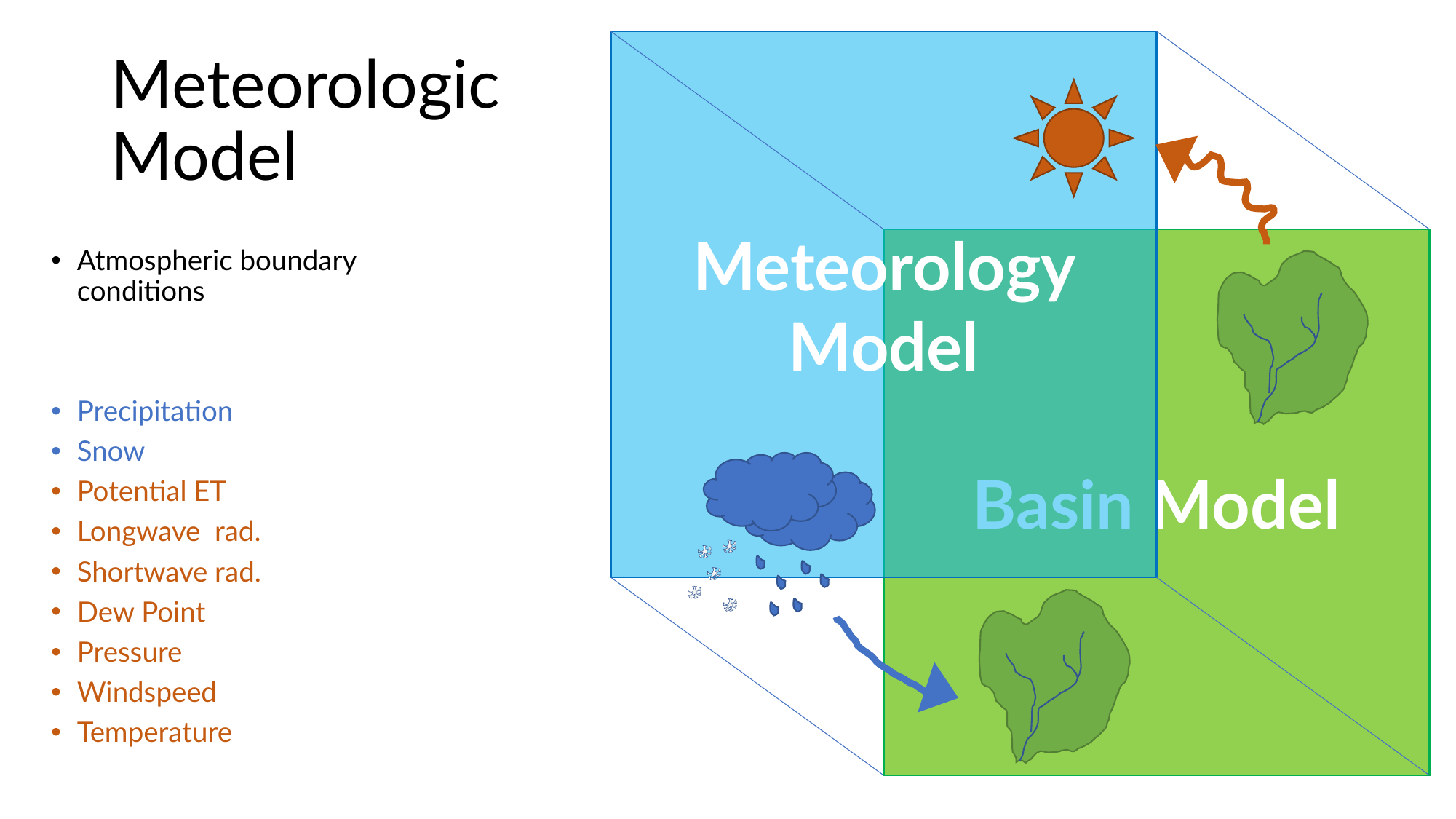

Meteorology Model
Basin Model
# Meteorologic Model

Atmospheric boundary conditions

Precipitation
Snow
Potential ET
Longwave  rad.
Shortwave rad.
Dew Point
Pressure
Windspeed
Temperature